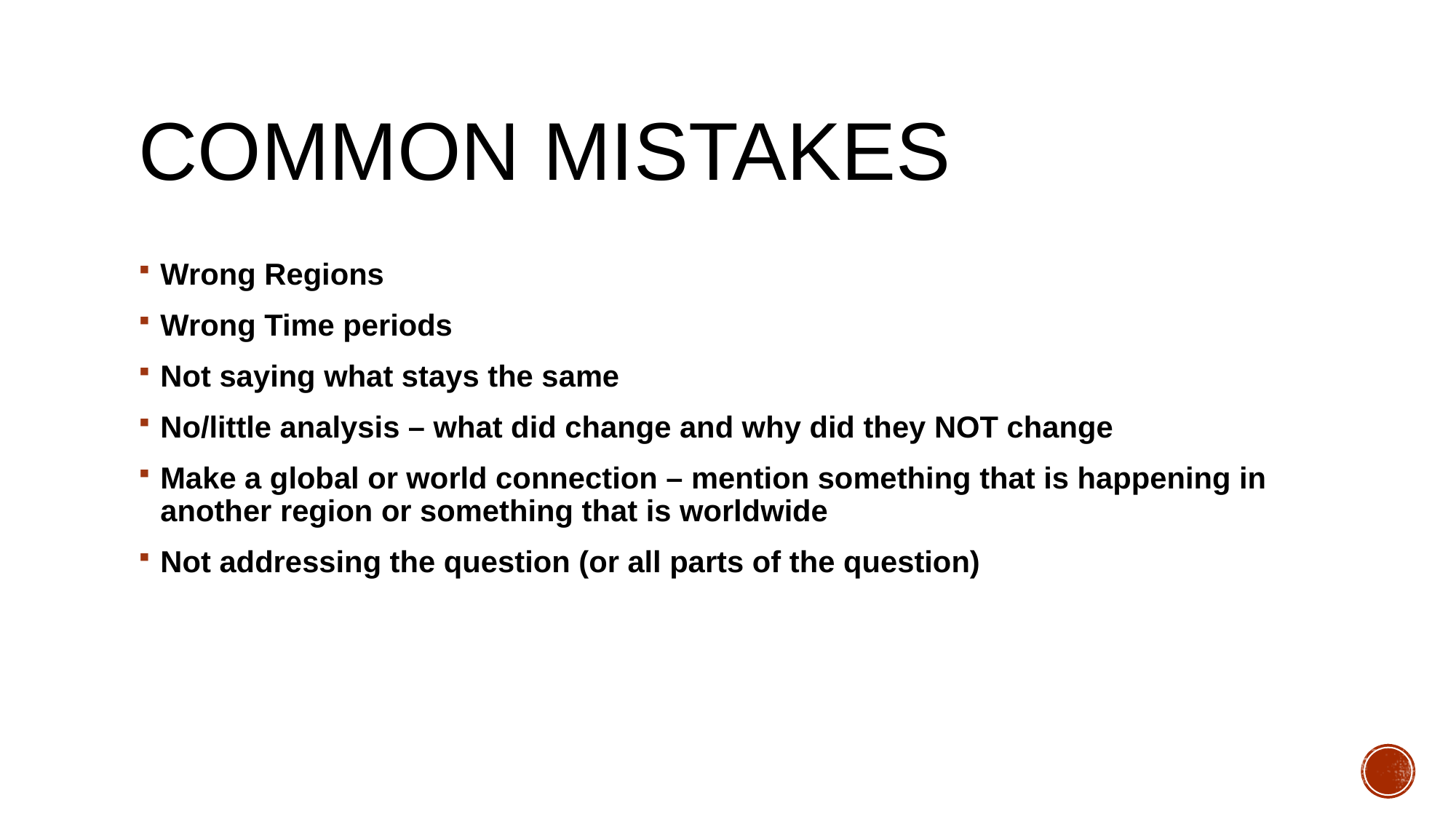

# Common Mistakes
Wrong Regions
Wrong Time periods
Not saying what stays the same
No/little analysis – what did change and why did they NOT change
Make a global or world connection – mention something that is happening in another region or something that is worldwide
Not addressing the question (or all parts of the question)